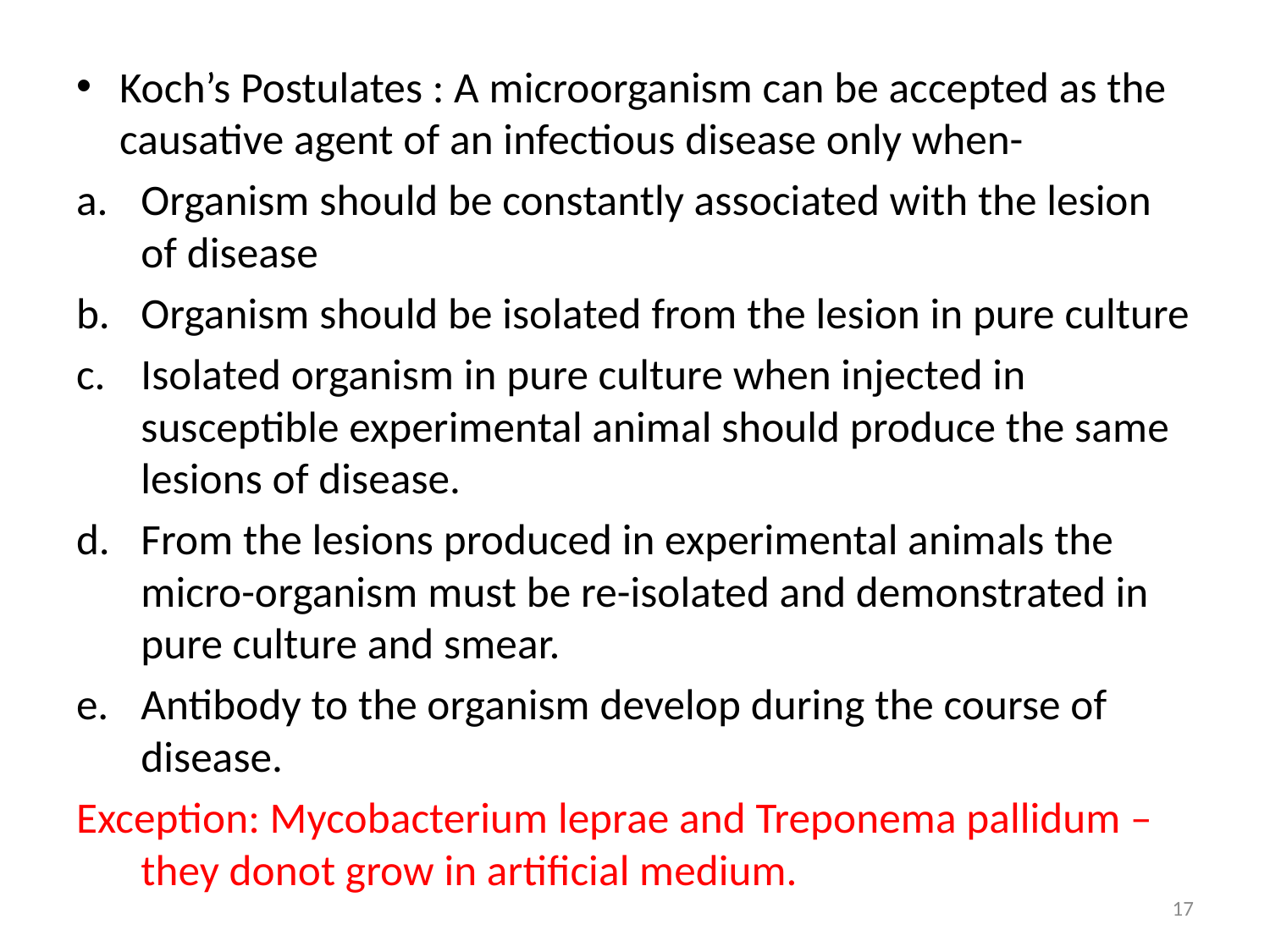

Koch’s Postulates : A microorganism can be accepted as the causative agent of an infectious disease only when-
Organism should be constantly associated with the lesion of disease
Organism should be isolated from the lesion in pure culture
Isolated organism in pure culture when injected in susceptible experimental animal should produce the same lesions of disease.
From the lesions produced in experimental animals the micro-organism must be re-isolated and demonstrated in pure culture and smear.
Antibody to the organism develop during the course of disease.
Exception: Mycobacterium leprae and Treponema pallidum – they donot grow in artificial medium.
17